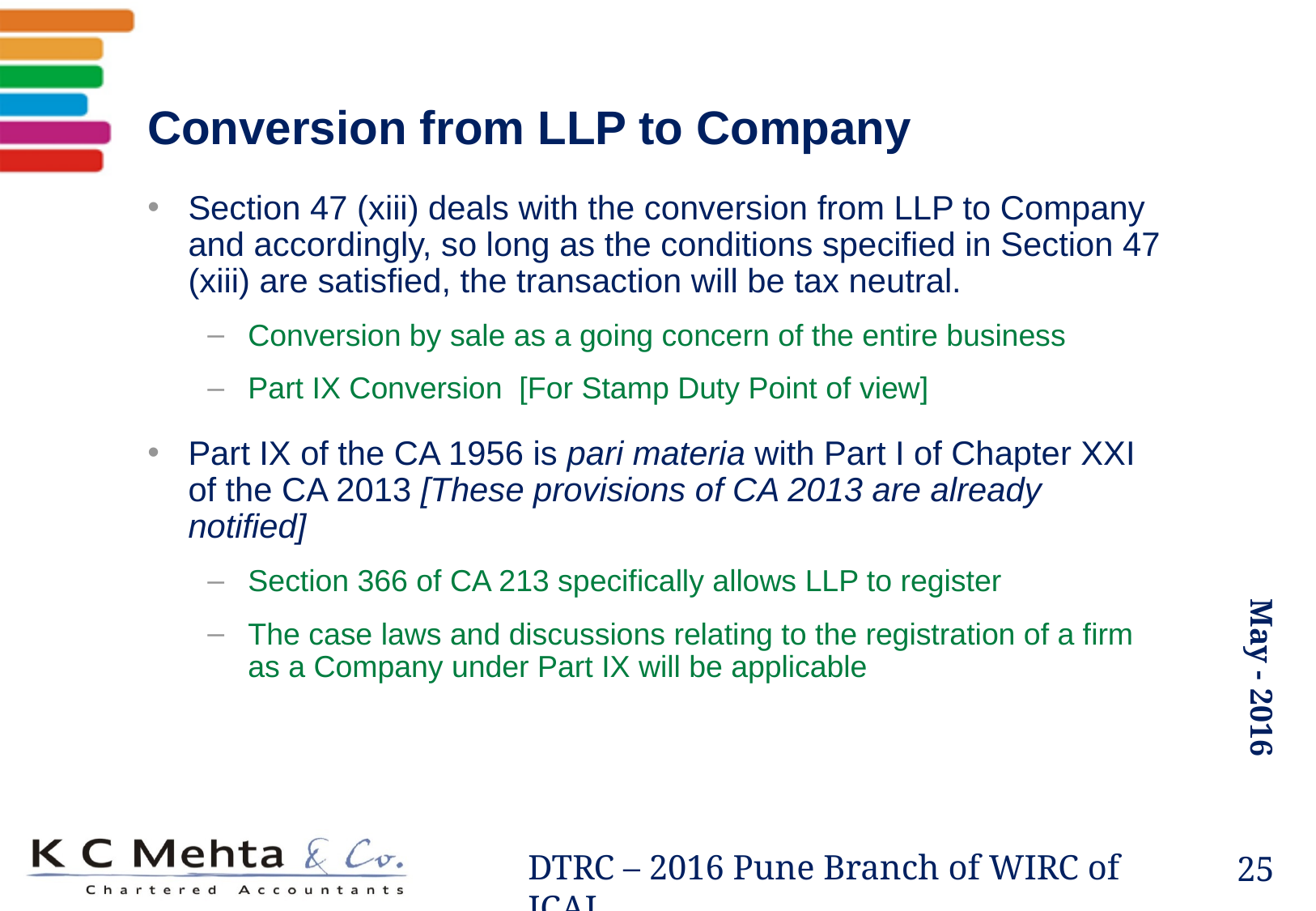

# Conversion from LLP to Company
Section 47 (xiii) deals with the conversion from LLP to Company and accordingly, so long as the conditions specified in Section 47 (xiii) are satisfied, the transaction will be tax neutral.
Conversion by sale as a going concern of the entire business
Part IX Conversion  [For Stamp Duty Point of view]
Part IX of the CA 1956 is pari materia with Part I of Chapter XXI of the CA 2013 [These provisions of CA 2013 are already notified]
Section 366 of CA 213 specifically allows LLP to register
The case laws and discussions relating to the registration of a firm as a Company under Part IX will be applicable

25